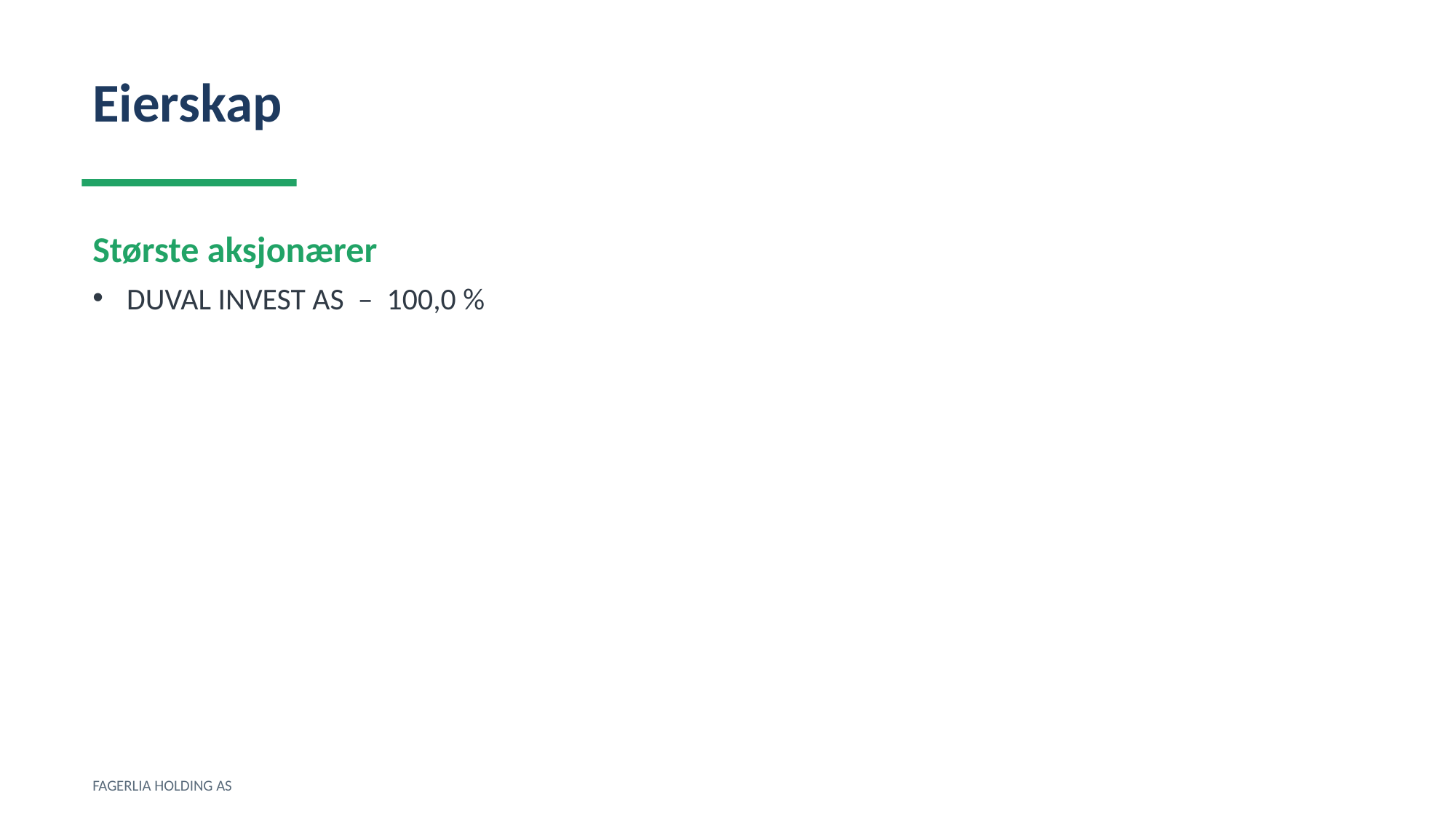

Eierskap

Største aksjonærer
DUVAL INVEST AS  –  100,0 %
FAGERLIA HOLDING AS